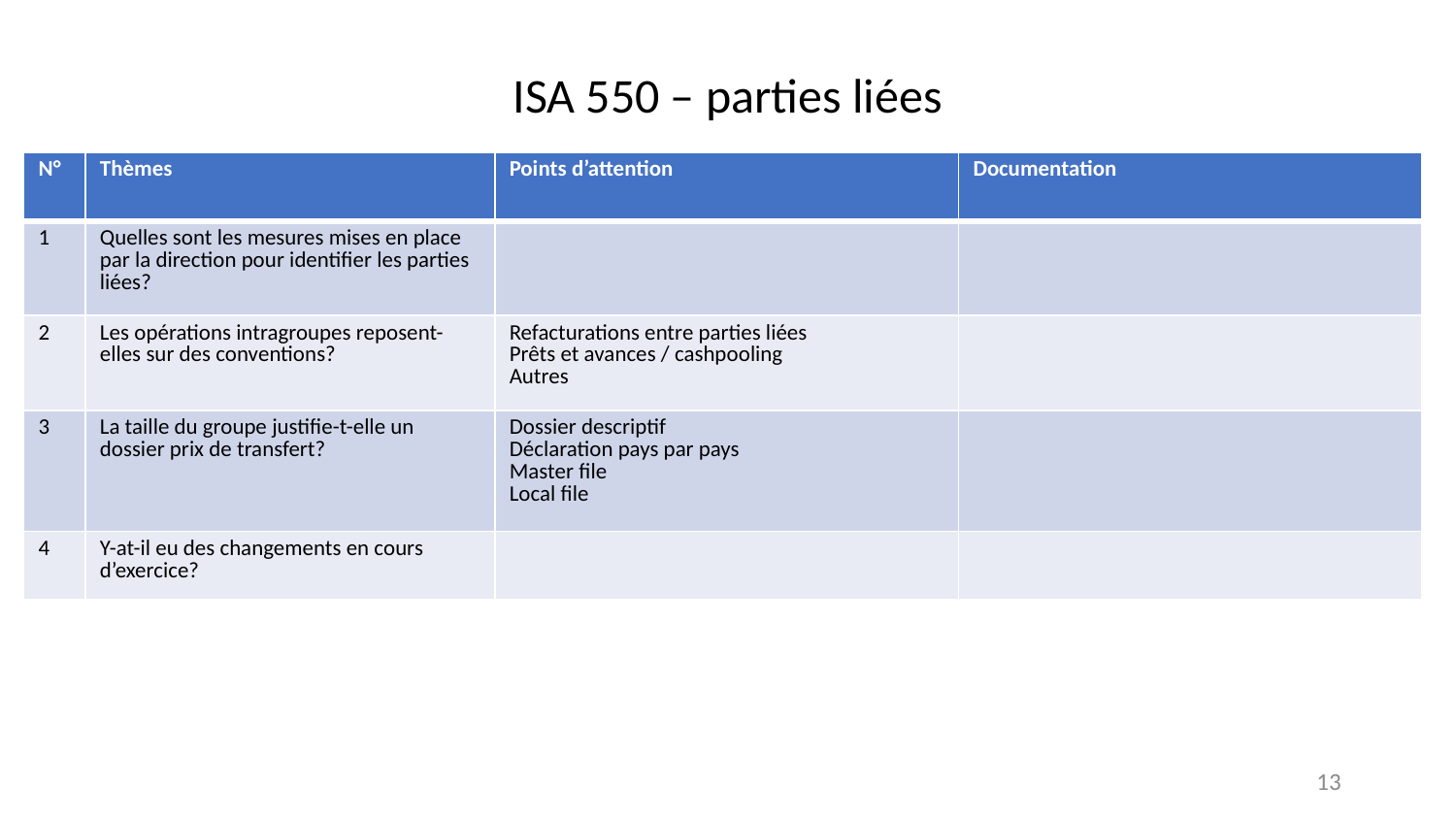

# ISA 550 – parties liées
| N° | Thèmes | Points d’attention | Documentation |
| --- | --- | --- | --- |
| 1 | Quelles sont les mesures mises en place par la direction pour identifier les parties liées? |  |  |
| 2 | Les opérations intragroupes reposent-elles sur des conventions? | Refacturations entre parties liées Prêts et avances / cashpooling Autres |  |
| 3 | La taille du groupe justifie-t-elle un dossier prix de transfert? | Dossier descriptif Déclaration pays par pays Master file Local file |  |
| 4 | Y-at-il eu des changements en cours d’exercice? |  |  |

13